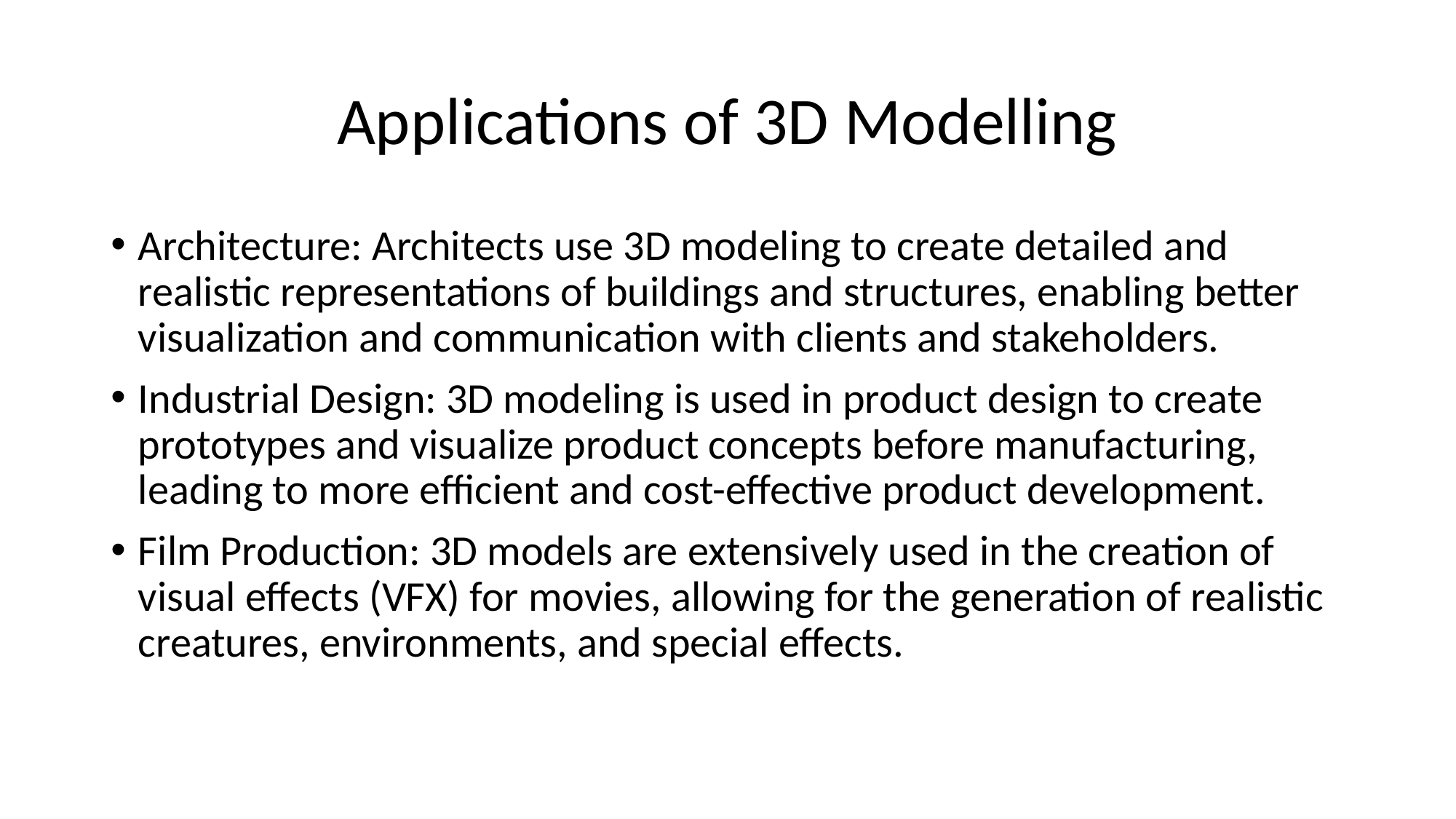

# Applications of 3D Modelling
Architecture: Architects use 3D modeling to create detailed and realistic representations of buildings and structures, enabling better visualization and communication with clients and stakeholders.
Industrial Design: 3D modeling is used in product design to create prototypes and visualize product concepts before manufacturing, leading to more efficient and cost-effective product development.
Film Production: 3D models are extensively used in the creation of visual effects (VFX) for movies, allowing for the generation of realistic creatures, environments, and special effects.